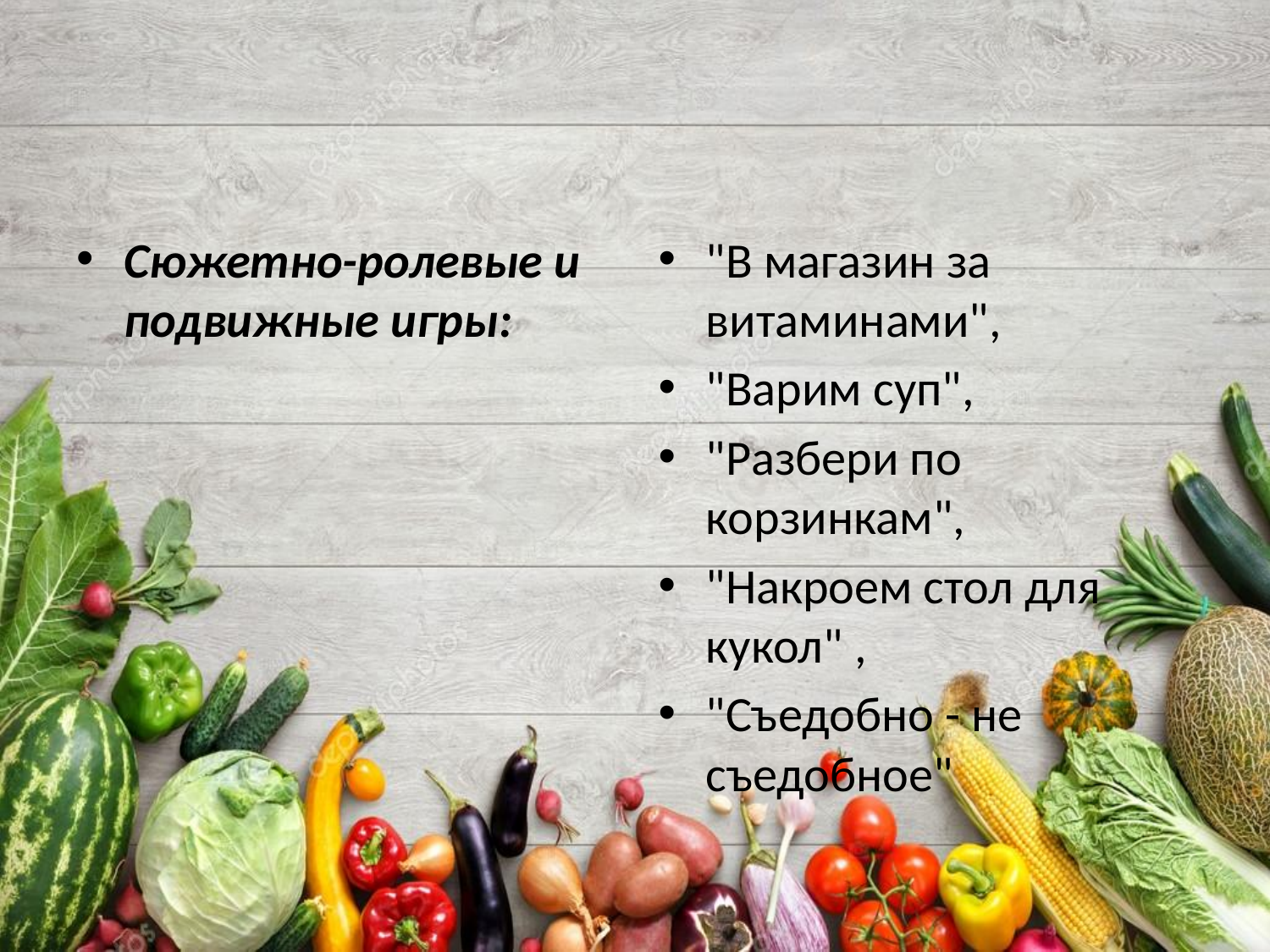

#
Сюжетно-ролевые и подвижные игры:

"В магазин за витаминами",
"Варим суп",
"Разбери по корзинкам",
"Накроем стол для кукол" ,
"Съедобно - не съедобное"